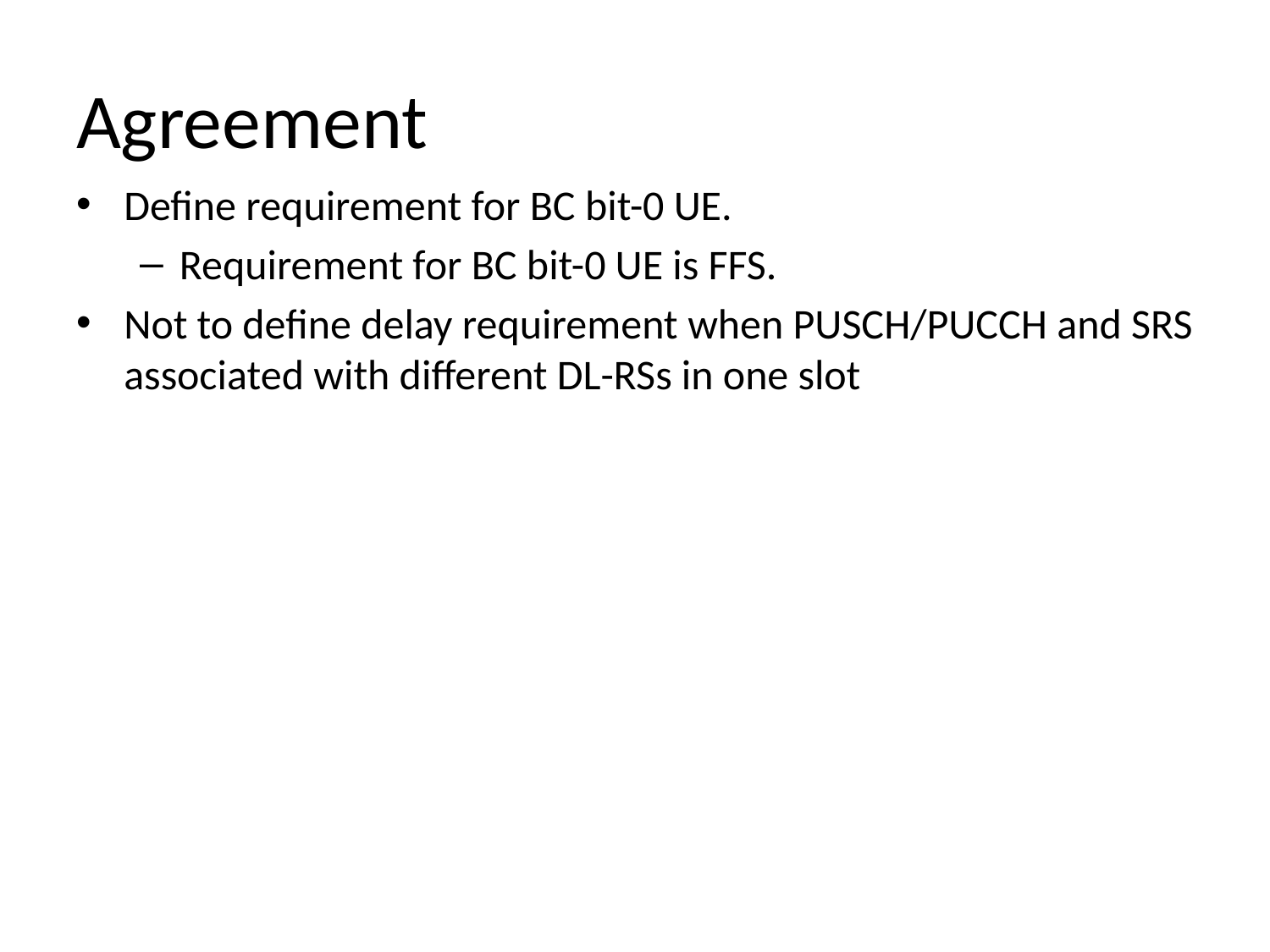

# Agreement
Define requirement for BC bit-0 UE.
Requirement for BC bit-0 UE is FFS.
Not to define delay requirement when PUSCH/PUCCH and SRS associated with different DL-RSs in one slot